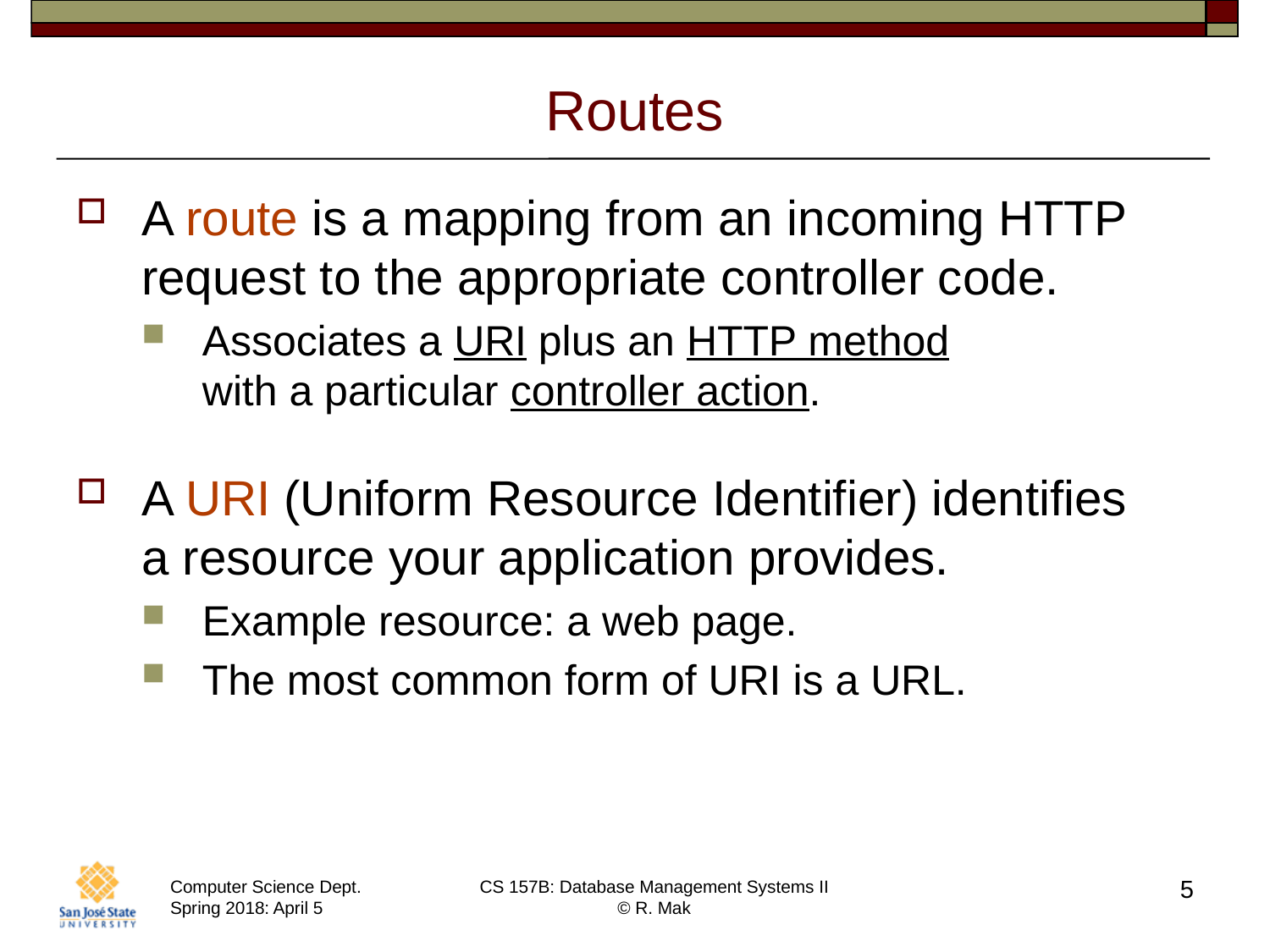

# Routes
A route is a mapping from an incoming HTTP request to the appropriate controller code.
Associates a URI plus an HTTP method
with a particular controller action.

A URI (Uniform Resource Identifier) identifies
a resource your application provides.
Example resource: a web page.
The most common form of URI is a URL.
5